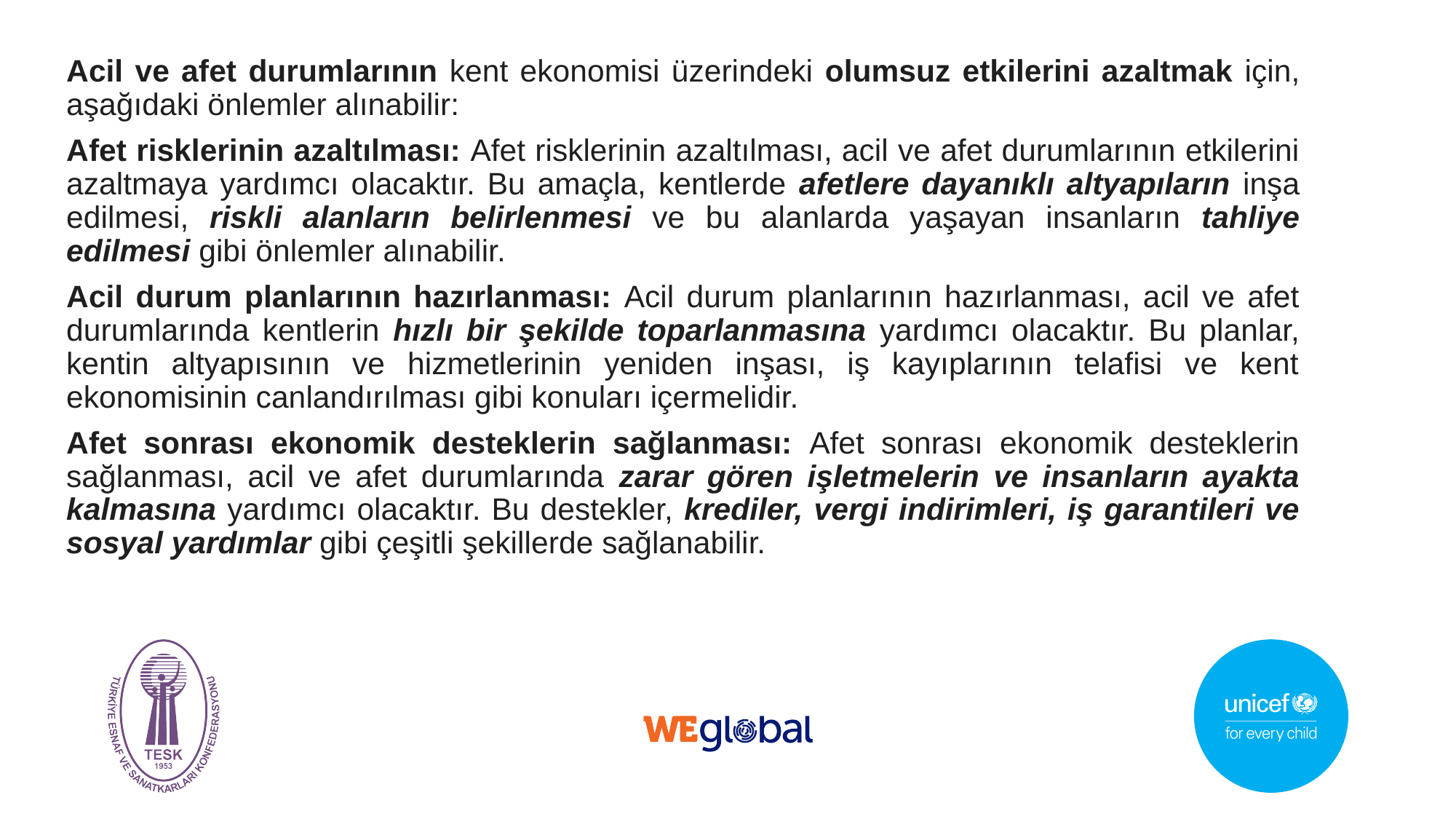

Acil ve afet durumlarının kent ekonomisi üzerindeki olumsuz etkilerini azaltmak için, aşağıdaki önlemler alınabilir:
Afet risklerinin azaltılması: Afet risklerinin azaltılması, acil ve afet durumlarının etkilerini azaltmaya yardımcı olacaktır. Bu amaçla, kentlerde afetlere dayanıklı altyapıların inşa edilmesi, riskli alanların belirlenmesi ve bu alanlarda yaşayan insanların tahliye edilmesi gibi önlemler alınabilir.
Acil durum planlarının hazırlanması: Acil durum planlarının hazırlanması, acil ve afet durumlarında kentlerin hızlı bir şekilde toparlanmasına yardımcı olacaktır. Bu planlar, kentin altyapısının ve hizmetlerinin yeniden inşası, iş kayıplarının telafisi ve kent ekonomisinin canlandırılması gibi konuları içermelidir.
Afet sonrası ekonomik desteklerin sağlanması: Afet sonrası ekonomik desteklerin sağlanması, acil ve afet durumlarında zarar gören işletmelerin ve insanların ayakta kalmasına yardımcı olacaktır. Bu destekler, krediler, vergi indirimleri, iş garantileri ve sosyal yardımlar gibi çeşitli şekillerde sağlanabilir.